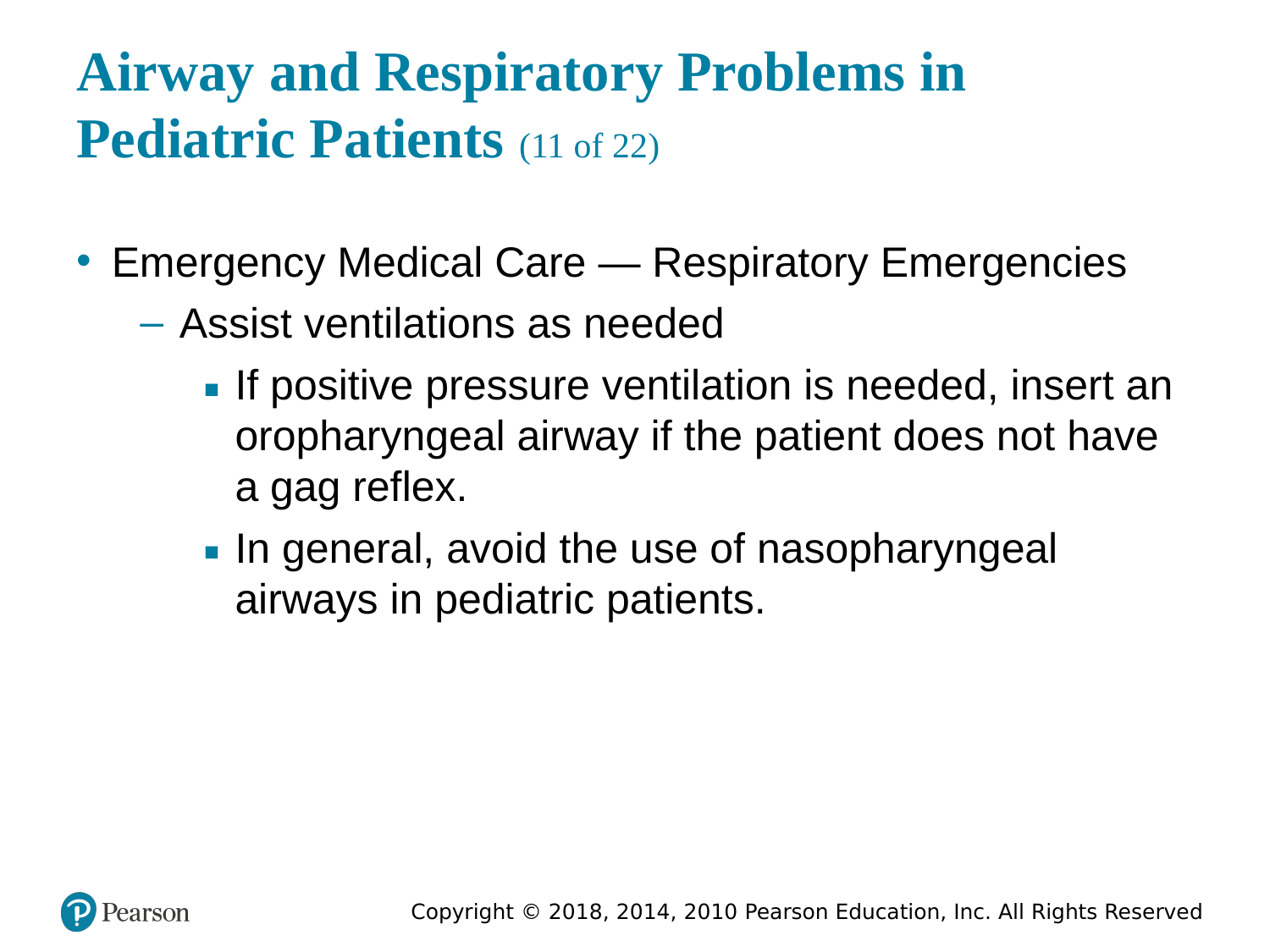

# Airway and Respiratory Problems in Pediatric Patients (11 of 22)
Emergency Medical Care — Respiratory Emergencies
Assist ventilations as needed
If positive pressure ventilation is needed, insert an oropharyngeal airway if the patient does not have a gag reflex.
In general, avoid the use of nasopharyngeal airways in pediatric patients.